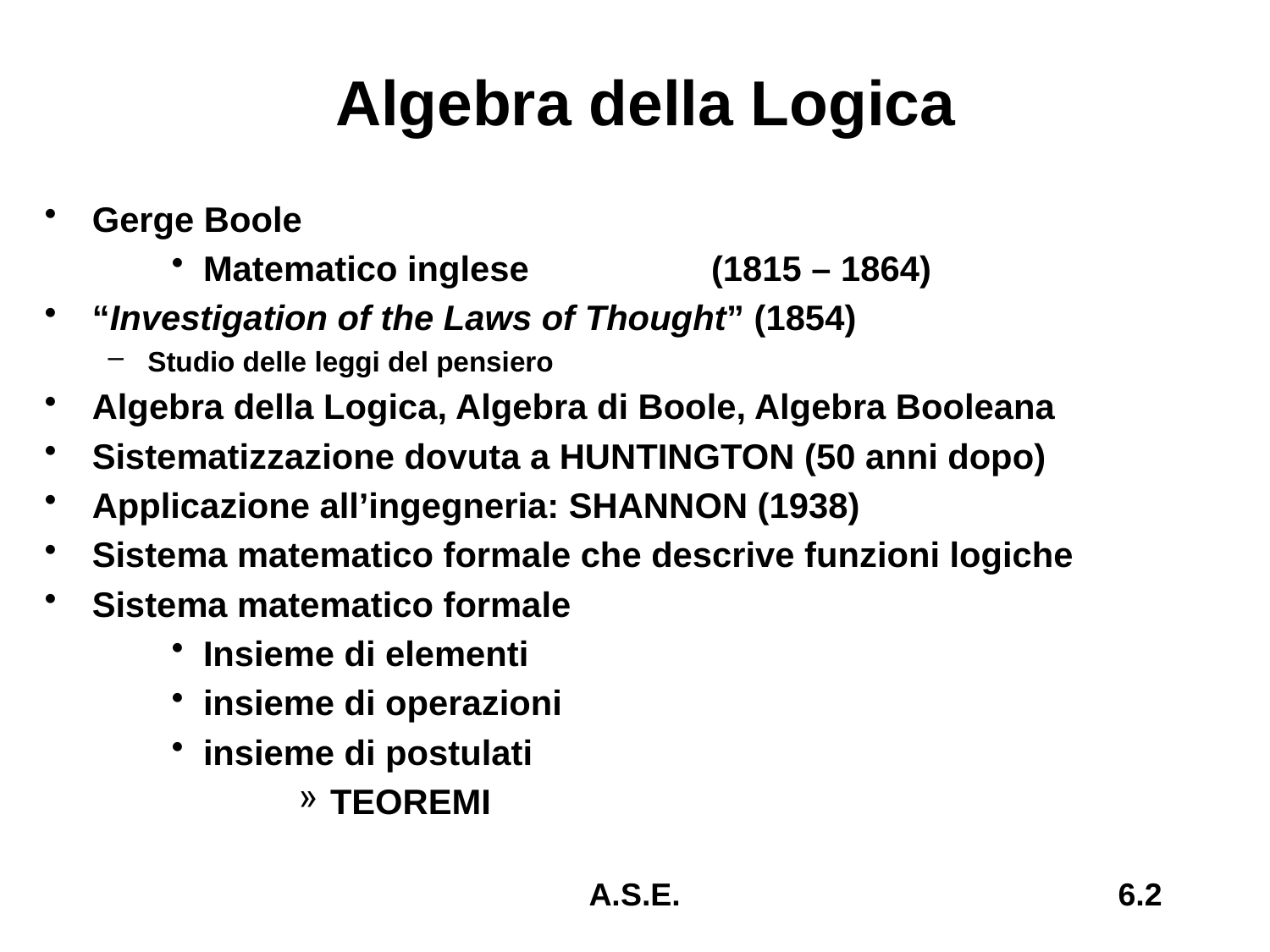

# Algebra della Logica
Gerge Boole
Matematico inglese		(1815 – 1864)
“Investigation of the Laws of Thought” (1854)
Studio delle leggi del pensiero
Algebra della Logica, Algebra di Boole, Algebra Booleana
Sistematizzazione dovuta a HUNTINGTON (50 anni dopo)
Applicazione all’ingegneria: SHANNON (1938)
Sistema matematico formale che descrive funzioni logiche
Sistema matematico formale
Insieme di elementi
insieme di operazioni
insieme di postulati
TEOREMI
A.S.E.
6.2